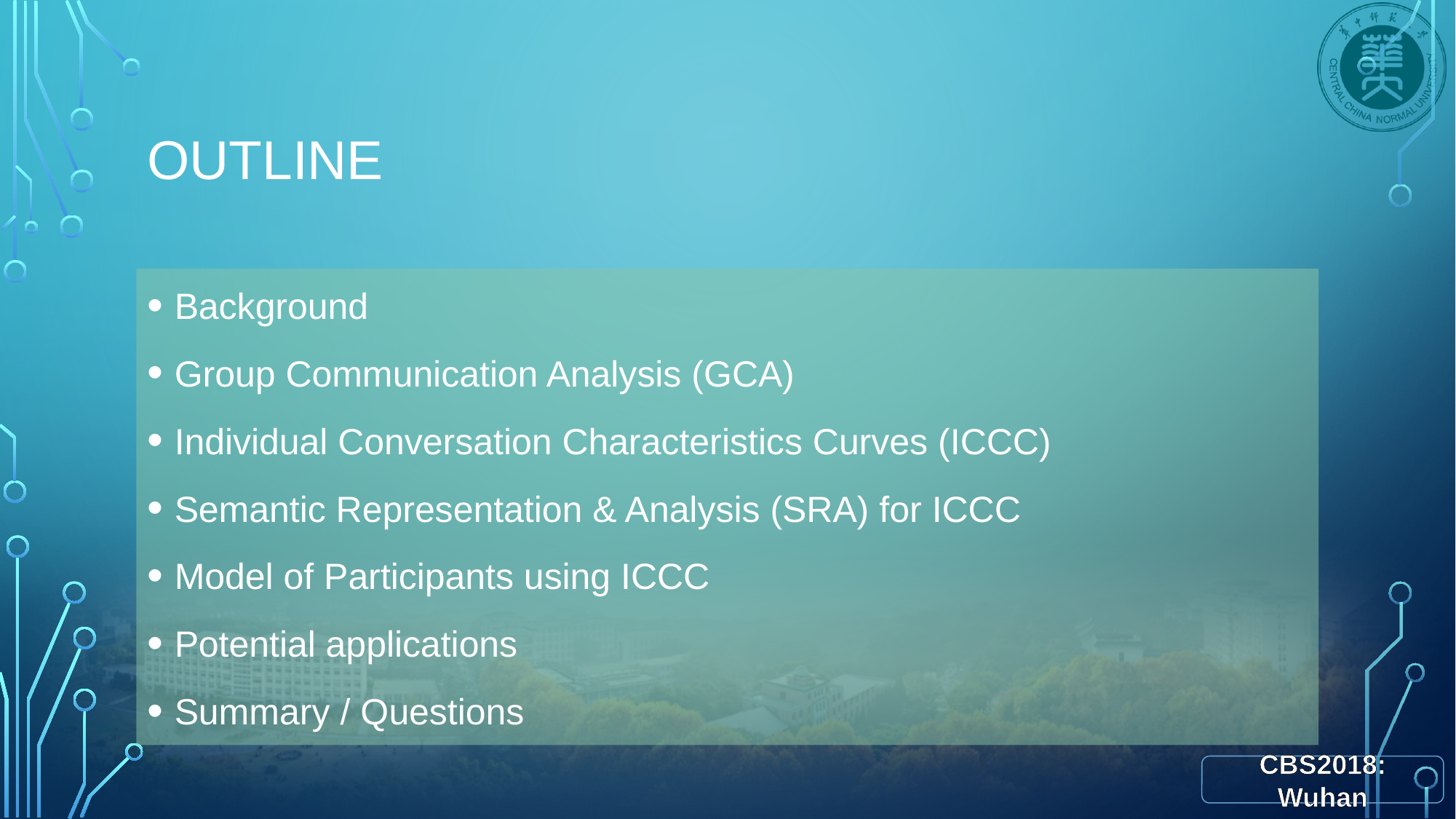

# Outline
Background
Group Communication Analysis (GCA)
Individual Conversation Characteristics Curves (ICCC)
Semantic Representation & Analysis (SRA) for ICCC
Model of Participants using ICCC
Potential applications
Summary / Questions